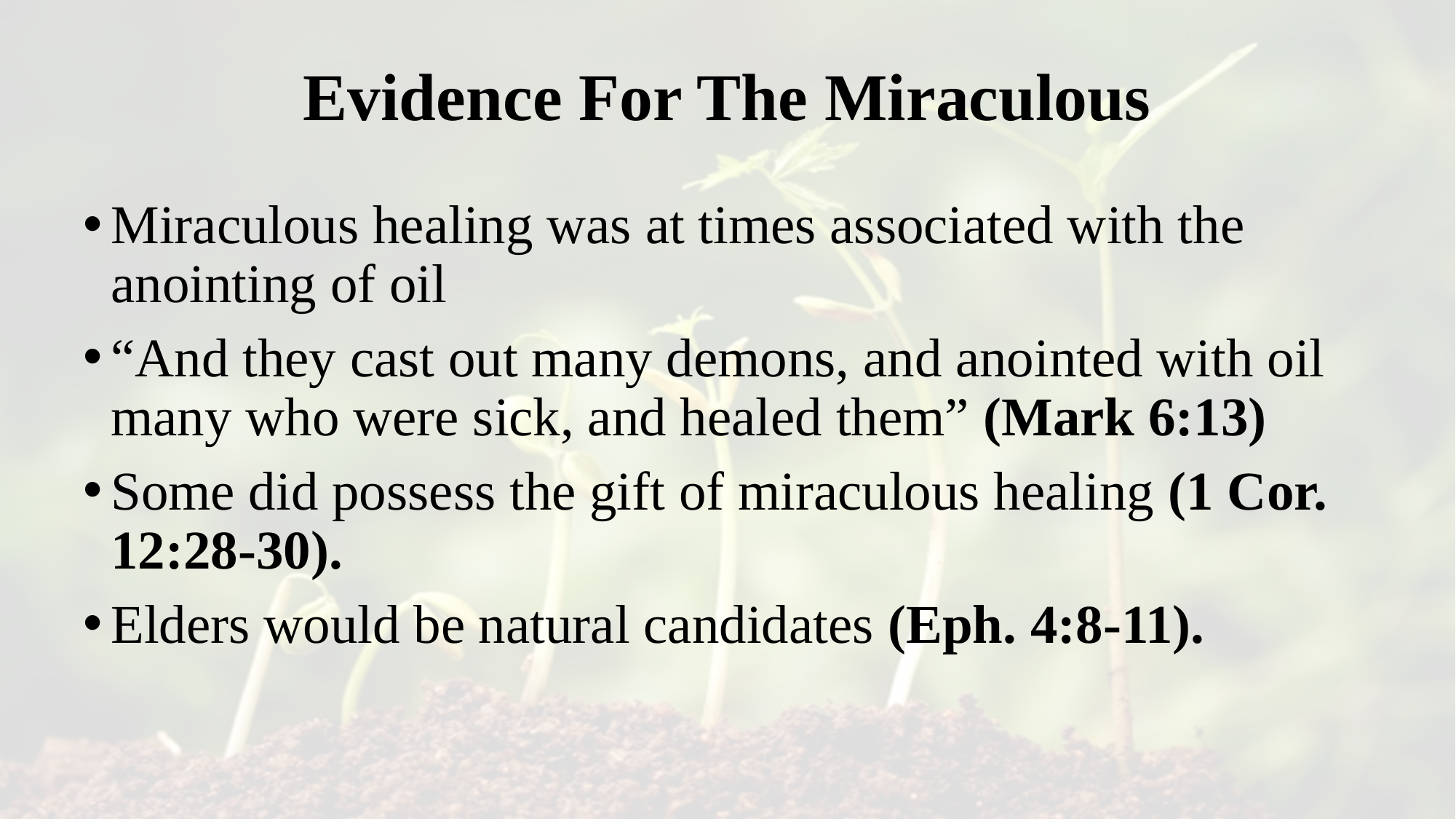

# Evidence For The Miraculous
Miraculous healing was at times associated with the anointing of oil
“And they cast out many demons, and anointed with oil many who were sick, and healed them” (Mark 6:13)
Some did possess the gift of miraculous healing (1 Cor. 12:28-30).
Elders would be natural candidates (Eph. 4:8-11).